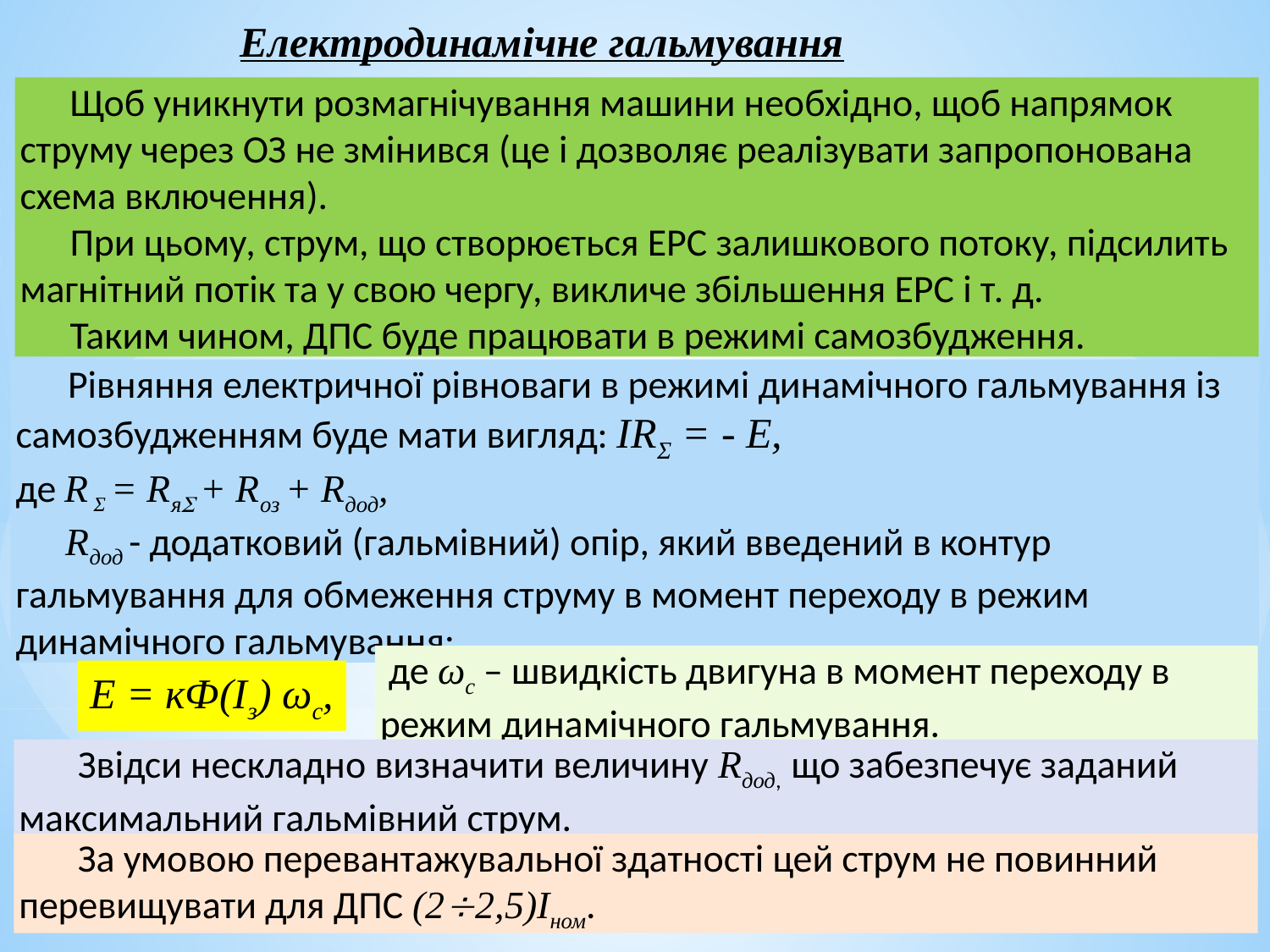

Електродинамічне гальмування
Щоб уникнути розмагнічування машини необхідно, щоб напрямок струму через ОЗ не змінився (це і дозволяє реалізувати запропонована схема включення).
При цьому, струм, що створюється ЕРС залишкового потоку, підсилить магнітний потік та у свою чергу, викличе збільшення ЕРС і т. д.
Таким чином, ДПС буде працювати в режимі самозбудження.
      Рівняння електричної рівноваги в режимі динамічного гальмування із самозбудженням буде мати вигляд: IRΣ = - Е,
де R Σ = RяΣ + Rоз + Rдод,
Rдод - додатковий (гальмівний) опір, який введений в контур гальмування для обмеження струму в момент переходу в режим динамічного гальмування;
 де ωc – швидкість двигуна в момент переходу в режим динамічного гальмування.
Е = кФ(Iз) ωc,
 Звідси нескладно визначити величину Rдод,  що забезпечує заданий максимальний гальмівний струм.
 За умовою перевантажувальної здатності цей струм не повинний перевищувати для ДПС (2÷2,5)Iном.